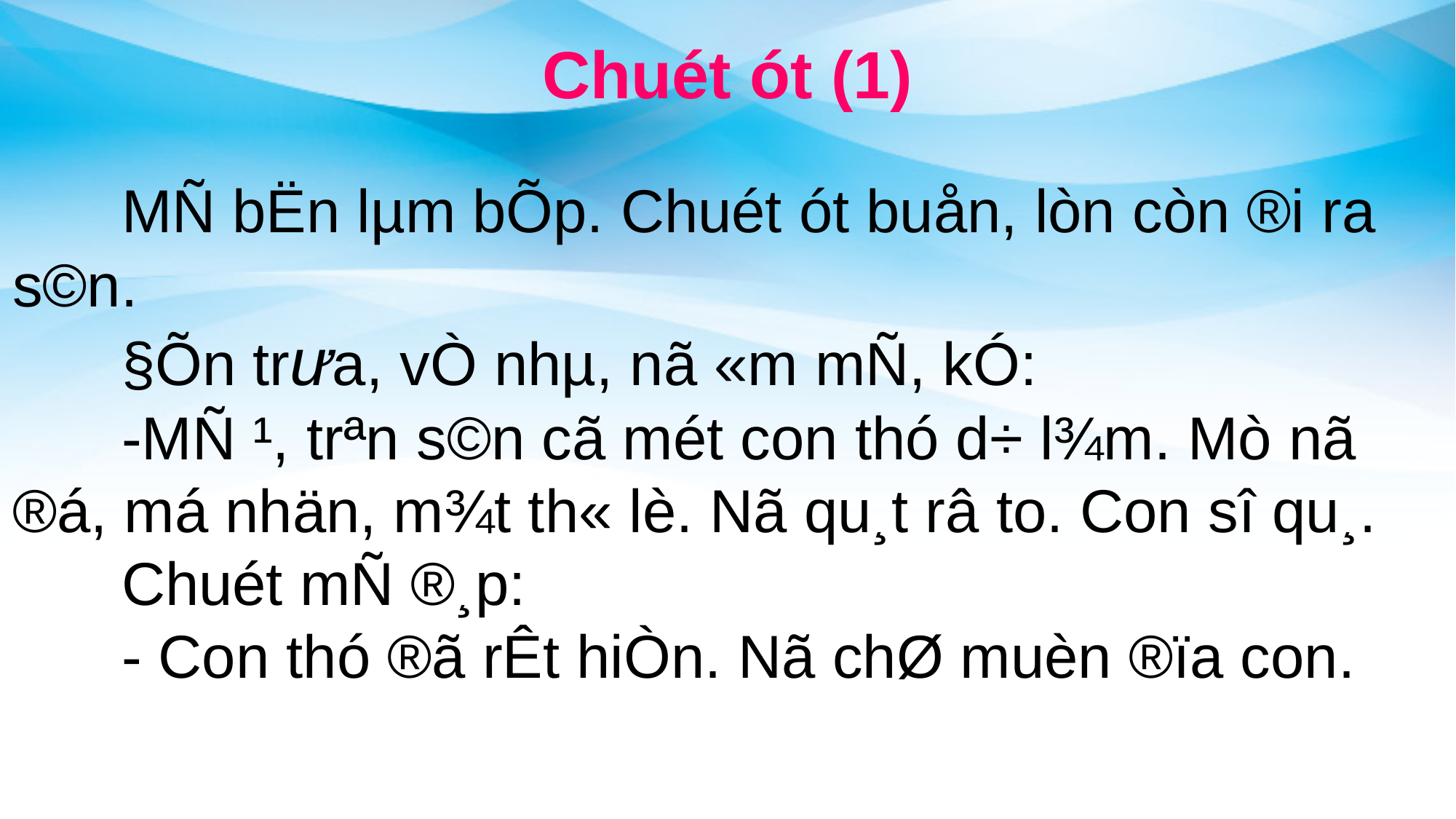

Chuét ót (1)
	MÑ bËn lµm bÕp. Chuét ót buån, lòn còn ®i ra s©n.
	§Õn trư­a, vÒ nhµ, nã «m mÑ, kÓ:
	-MÑ ¹, trªn s©n cã mét con thó d÷ l¾m. Mò nã ®á, má nhän, m¾t th« lè. Nã qu¸t râ to. Con sî qu¸.
	Chuét mÑ ®¸p:
	- Con thó ®ã rÊt hiÒn. Nã chØ muèn ®ïa con.